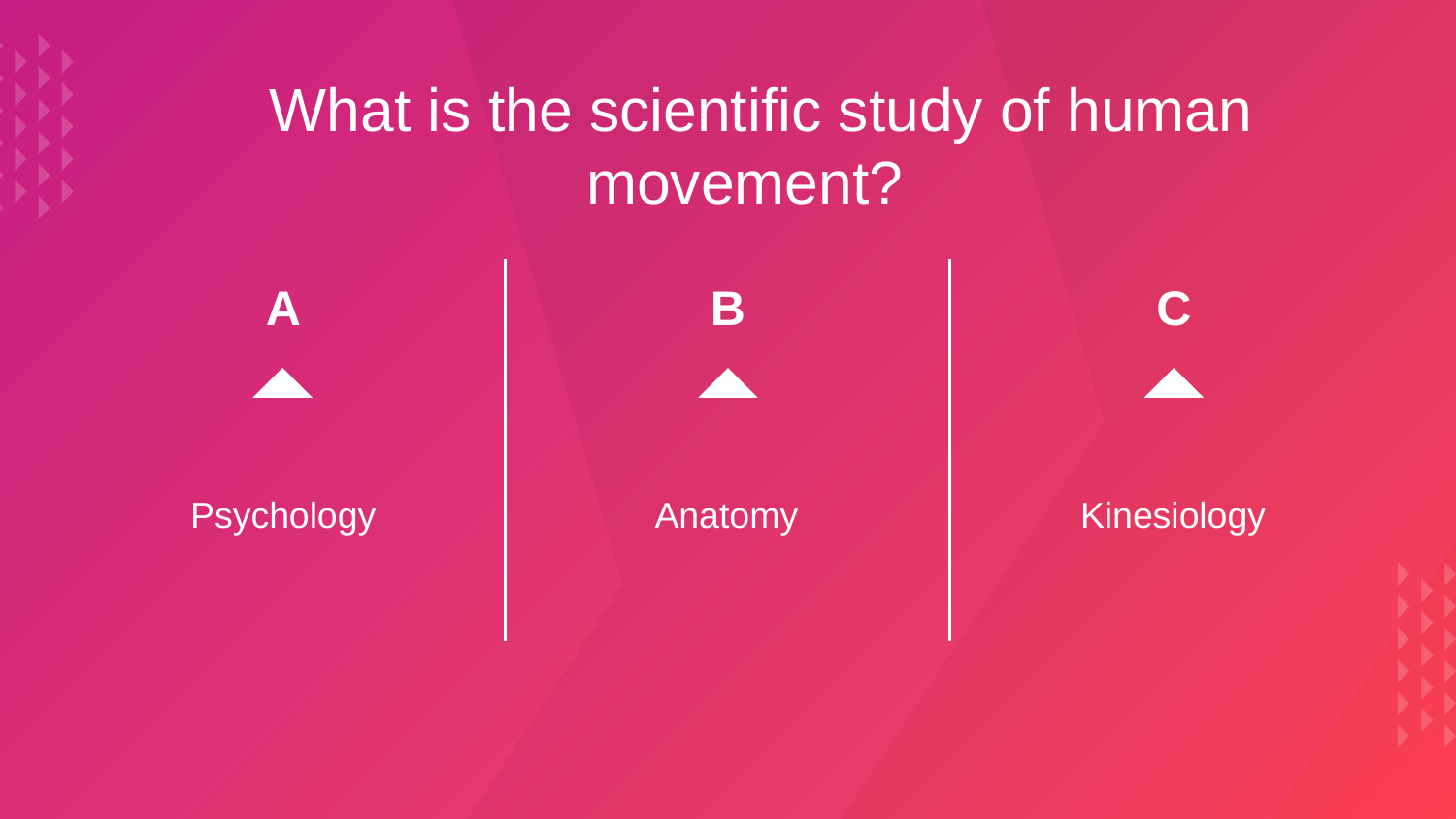

What is the scientific study of human movement?
A
B
C

Psychology
# Anatomy
Kinesiology